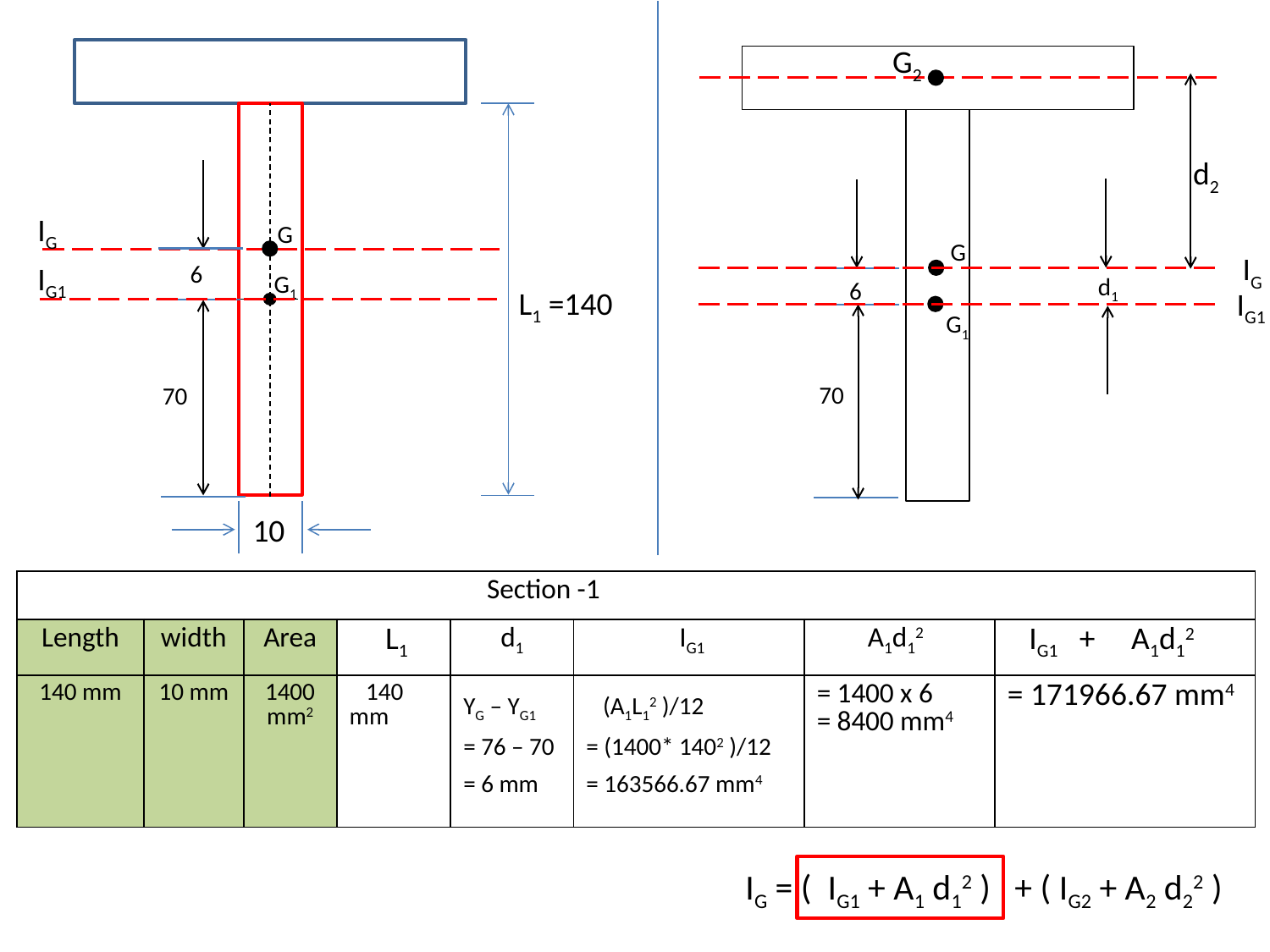

G2

d2
IG
G
G

IG
6
IG1

G1
d1

6

 L1 =140
IG1

G1
70
70
10
| Section -1 |  |  |  |  |  |  |  |
| --- | --- | --- | --- | --- | --- | --- | --- |
| Length | width | Area | L1 | d1 | IG1 | A1d12 | IG1 + A1d12 |
| 140 mm | 10 mm | 1400 mm2 | 140 mm | YG – YG1 = 76 – 70 = 6 mm | (A1L12 )/12 = (1400\* 1402 )/12 = 163566.67 mm4 | = 1400 x 6 = 8400 mm4 | = 171966.67 mm4 |

IG = (  IG1 + A1 d12 )   + ( IG2 + A2 d22 )